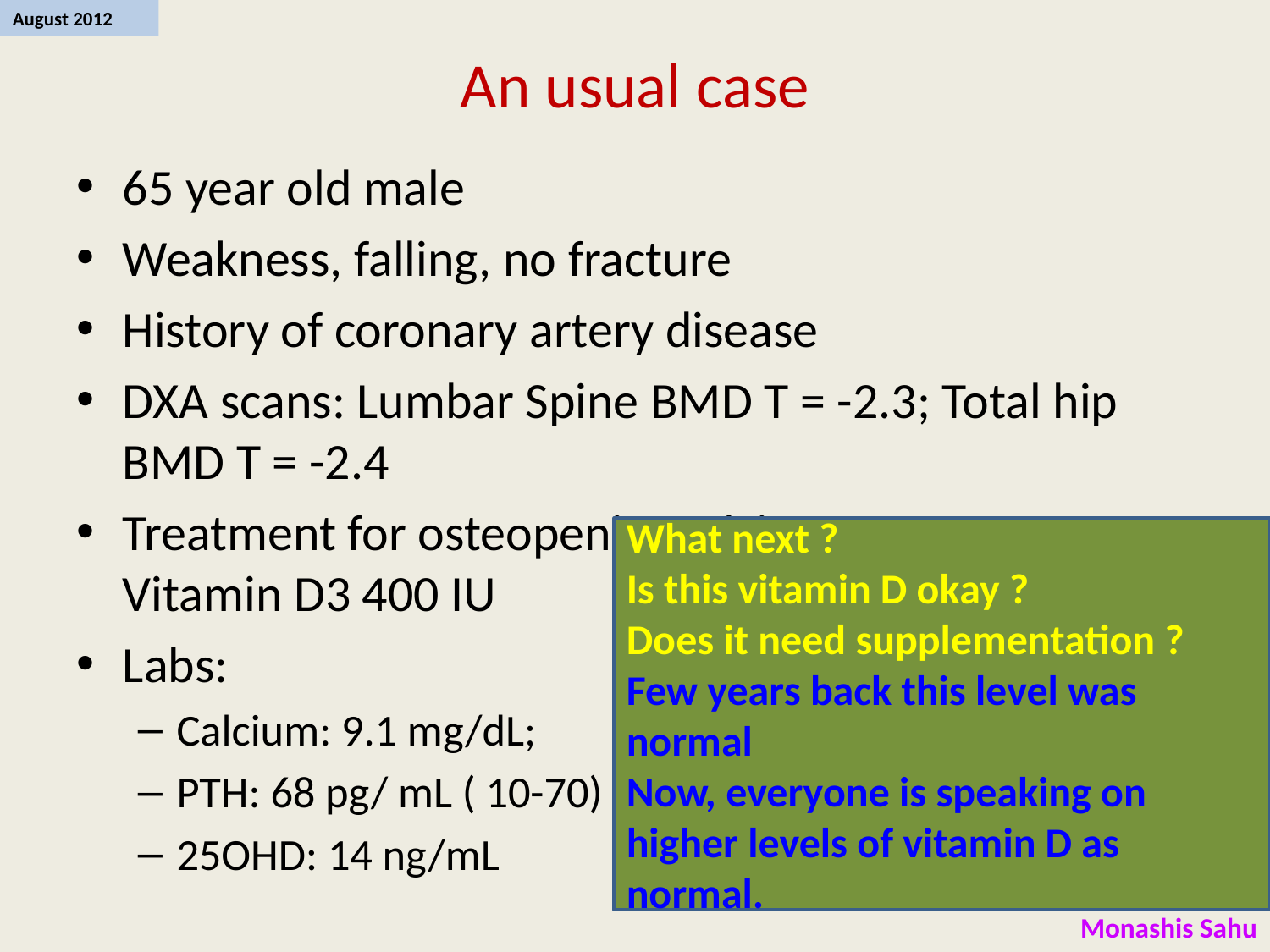

# An usual case
65 year old male
Weakness, falling, no fracture
History of coronary artery disease
DXA scans: Lumbar Spine BMD T = -2.3; Total hip BMD T = -2.4
Treatment for osteopenia: Calcium 1000 mg, Vitamin D3 400 IU
Labs:
Calcium: 9.1 mg/dL;
PTH: 68 pg/ mL ( 10-70)
25OHD: 14 ng/mL
What next ?
Is this vitamin D okay ?
Does it need supplementation ?
Few years back this level was normal
Now, everyone is speaking on higher levels of vitamin D as normal.
Monashis Sahu